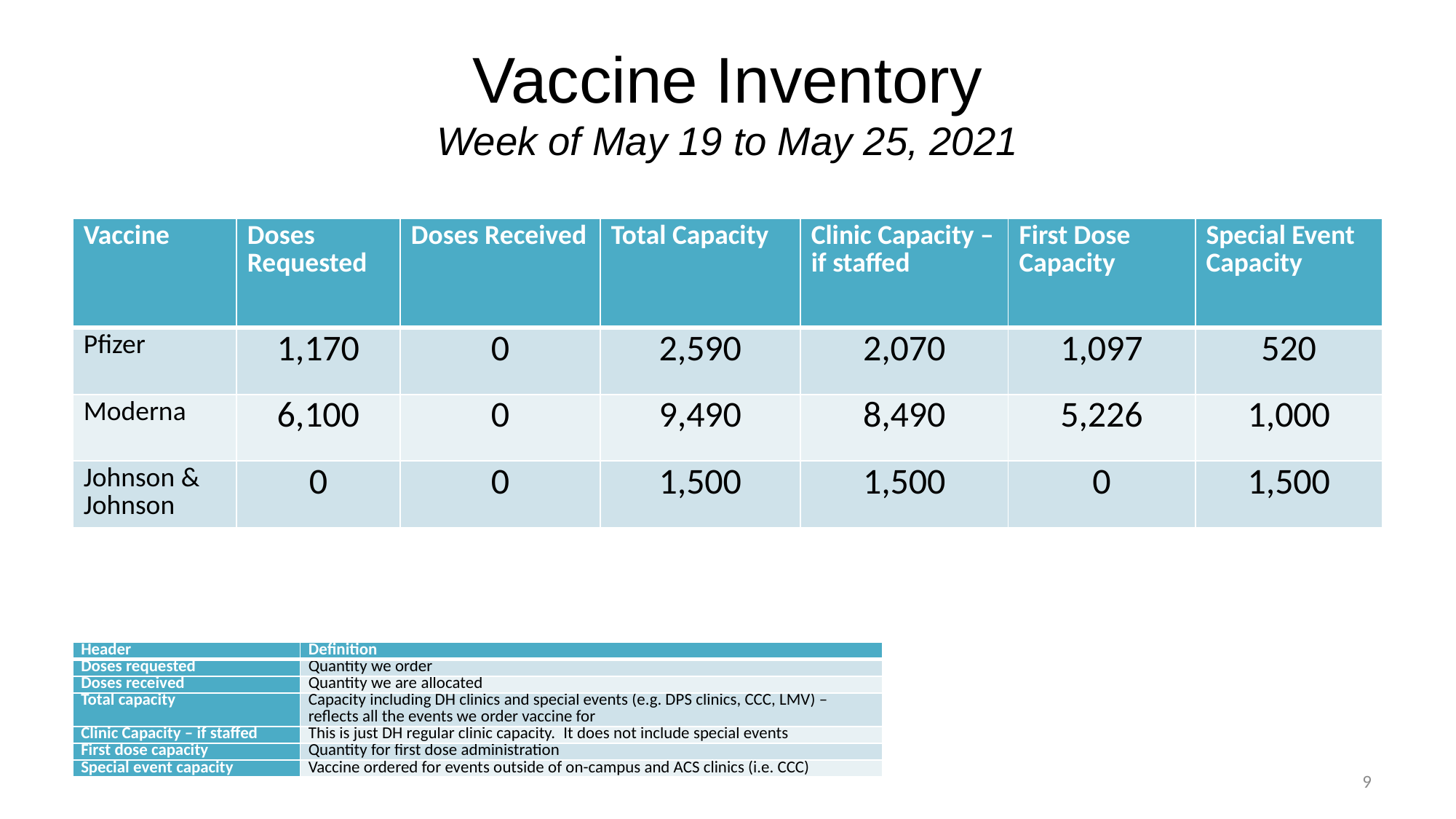

# Vaccine Inventory Week of May 19 to May 25, 2021
| Vaccine | Doses Requested | Doses Received | Total Capacity | Clinic Capacity – if staffed | First Dose Capacity | Special Event Capacity |
| --- | --- | --- | --- | --- | --- | --- |
| Pfizer | 1,170 | 0 | 2,590 | 2,070 | 1,097 | 520 |
| Moderna | 6,100 | 0 | 9,490 | 8,490 | 5,226 | 1,000 |
| Johnson & Johnson | 0 | 0 | 1,500 | 1,500 | 0 | 1,500 |
| Header | Definition |
| --- | --- |
| Doses requested | Quantity we order |
| Doses received | Quantity we are allocated |
| Total capacity | Capacity including DH clinics and special events (e.g. DPS clinics, CCC, LMV) – reflects all the events we order vaccine for |
| Clinic Capacity – if staffed | This is just DH regular clinic capacity.  It does not include special events |
| First dose capacity | Quantity for first dose administration |
| Special event capacity | Vaccine ordered for events outside of on-campus and ACS clinics (i.e. CCC) |
9